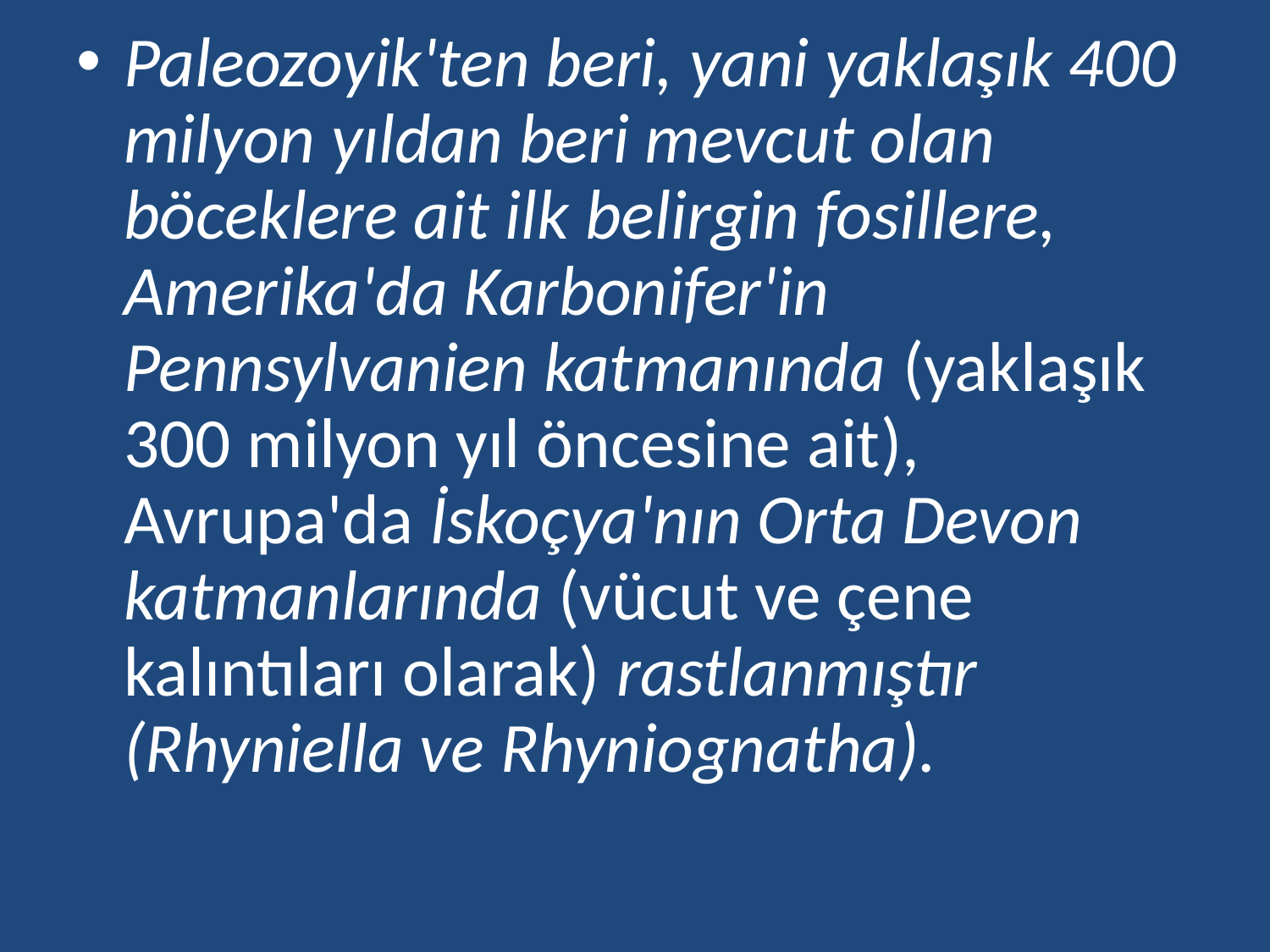

Paleozoyik'ten beri, yani yaklaşık 400 milyon yıldan beri mevcut olan böceklere ait ilk belirgin fosillere, Amerika'da Karbonifer'in Pennsylvanien katmanında (yaklaşık 300 milyon yıl öncesine ait), Avrupa'da İskoçya'nın Orta Devon katmanlarında (vücut ve çene kalıntıları olarak) rastlanmıştır (Rhyniella ve Rhyniognatha).